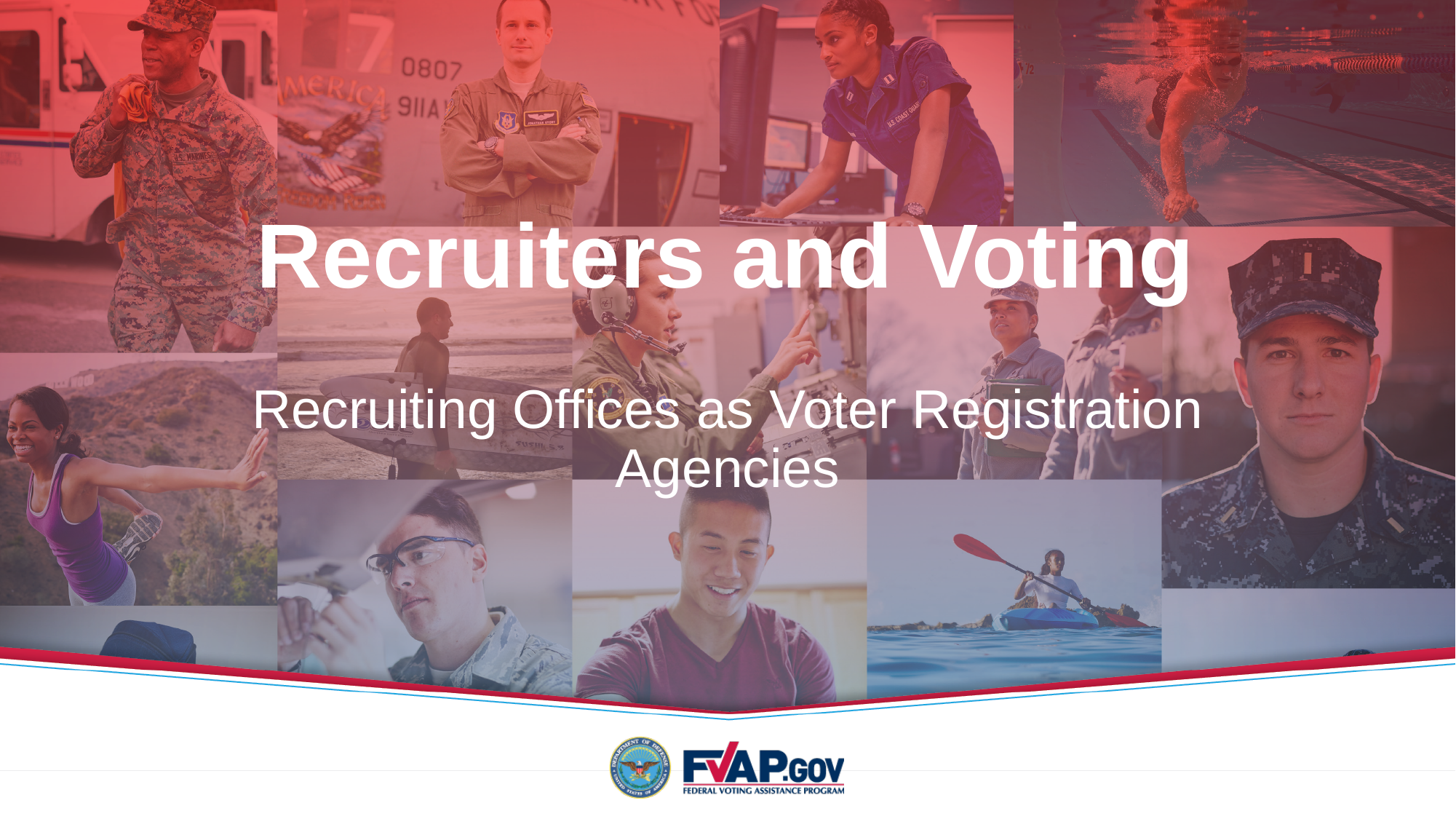

# Recruiters and Voting
Recruiting Offices as Voter Registration Agencies